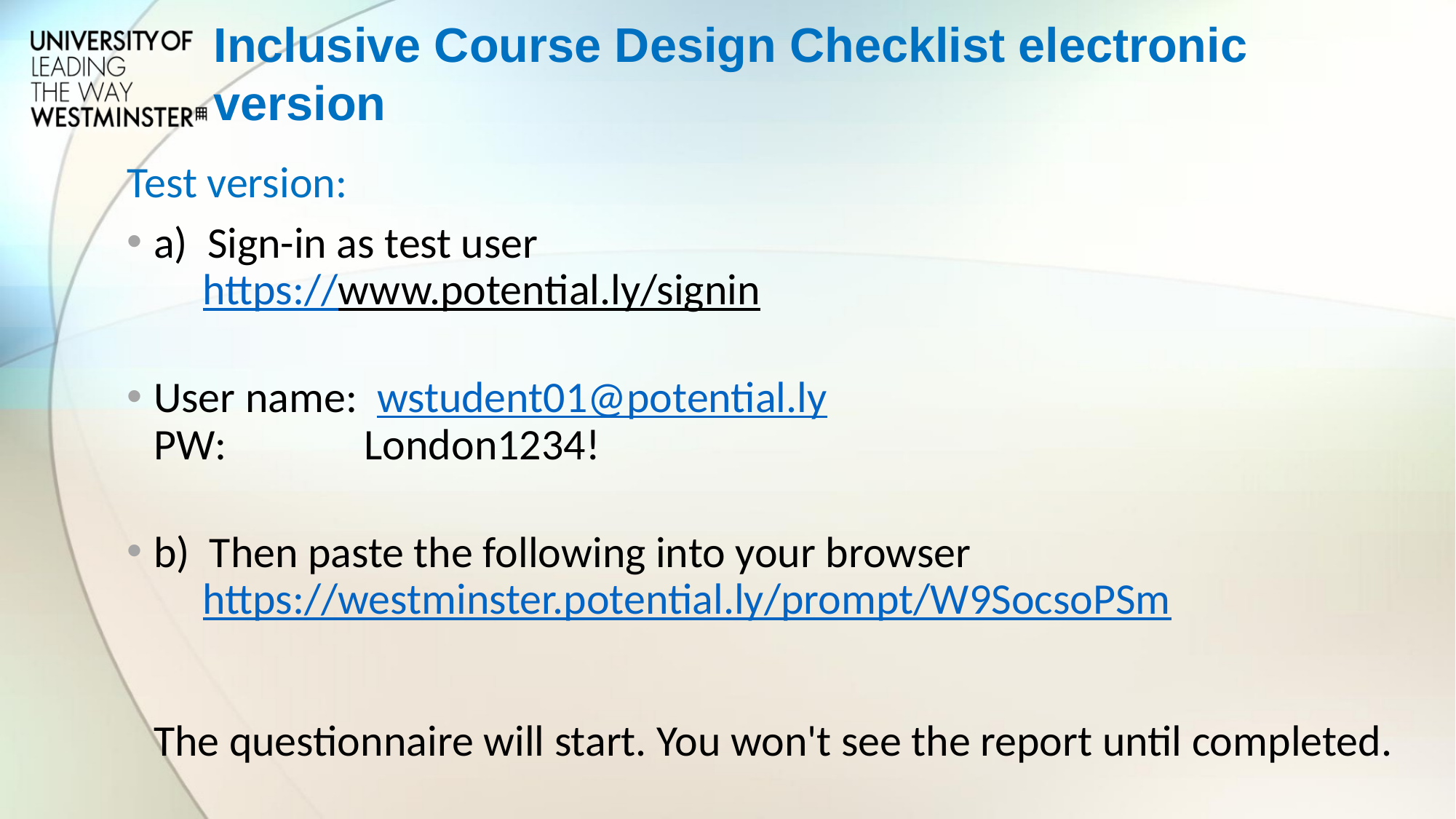

# Inclusive Course Design Checklist electronic version
Test version:
a)  Sign-in as test user
     https://www.potential.ly/signin
User name:  wstudent01@potential.ly
PW:              London1234!
b)  Then paste the following into your browser
     https://westminster.potential.ly/prompt/W9SocsoPSm
The questionnaire will start. You won't see the report until completed.